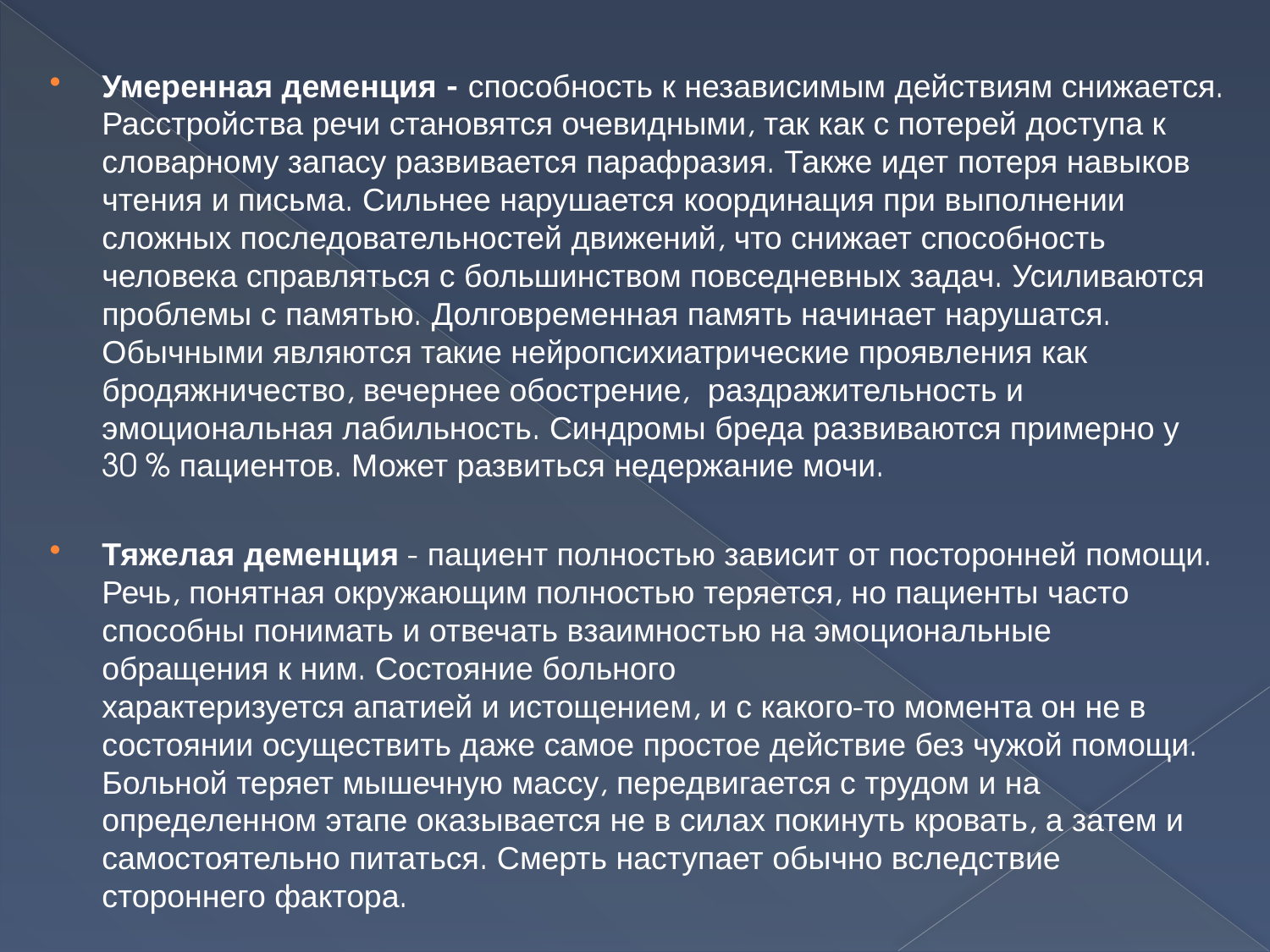

Умеренная деменция - способность к независимым действиям снижается. Расстройства речи становятся очевидными, так как с потерей доступа к словарному запасу развивается парафразия. Также идет потеря навыков чтения и письма. Сильнее нарушается координация при выполнении сложных последовательностей движений, что снижает способность человека справляться с большинством повседневных задач. Усиливаются проблемы с памятью. Долговременная память начинает нарушатся. Обычными являются такие нейропсихиатрические проявления как бродяжничество, вечернее обострение,  раздражительность и эмоциональная лабильность. Синдромы бреда развиваются примерно у 30 % пациентов. Может развиться недержание мочи.

Тяжелая деменция - пациент полностью зависит от посторонней помощи. Речь, понятная окружающим полностью теряется, но пациенты часто способны понимать и отвечать взаимностью на эмоциональные обращения к ним. Состояние больного характеризуется апатией и истощением, и с какого-то момента он не в состоянии осуществить даже самое простое действие без чужой помощи. Больной теряет мышечную массу, передвигается с трудом и на определенном этапе оказывается не в силах покинуть кровать, а затем и самостоятельно питаться. Смерть наступает обычно вследствие стороннего фактора.